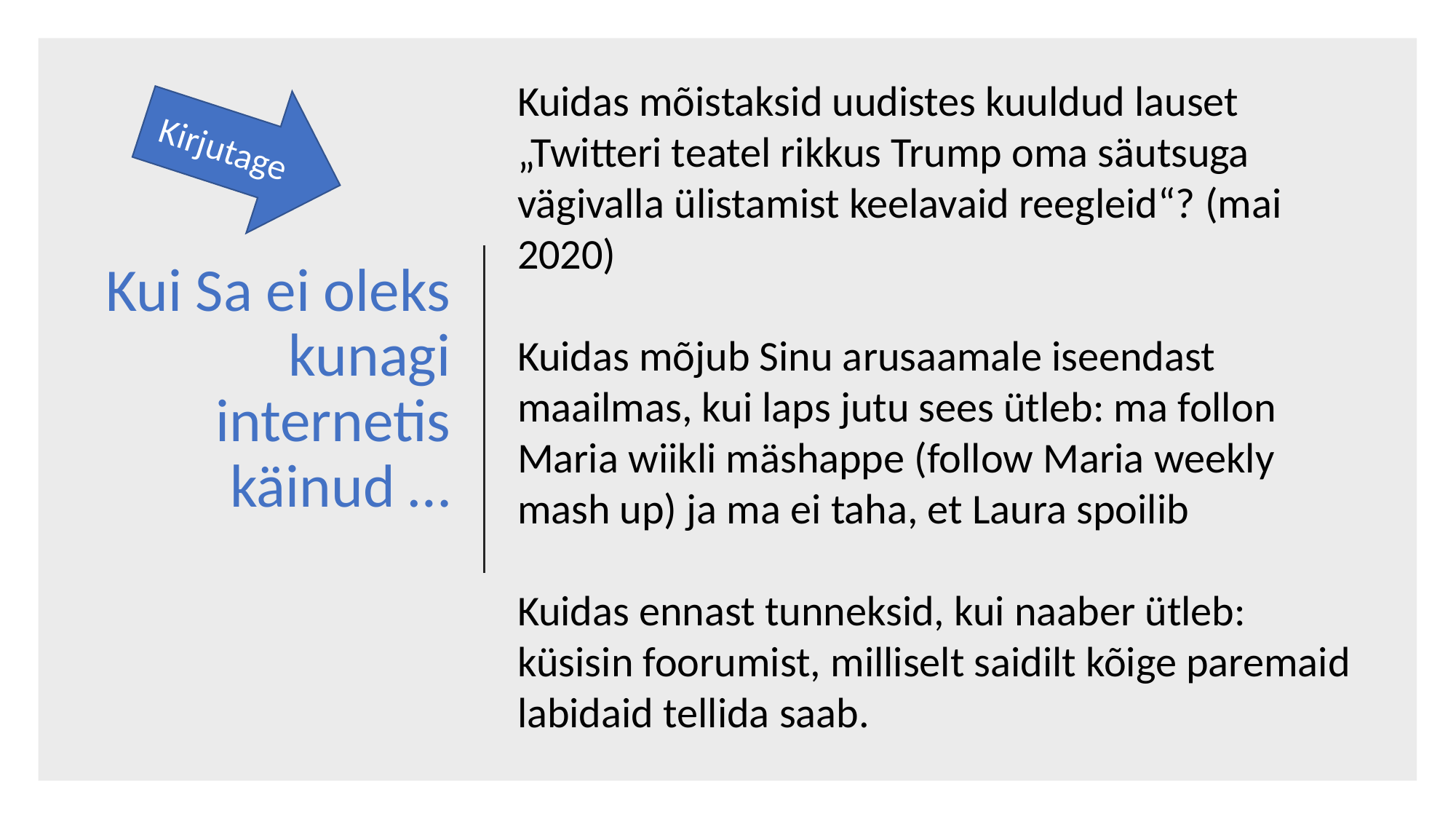

Kuidas mõistaksid uudistes kuuldud lauset „Twitteri teatel rikkus Trump oma säutsuga vägivalla ülistamist keelavaid reegleid“? (mai 2020)

Kuidas mõjub Sinu arusaamale iseendast maailmas, kui laps jutu sees ütleb: ma follon Maria wiikli mäshappe (follow Maria weekly mash up) ja ma ei taha, et Laura spoilib

Kuidas ennast tunneksid, kui naaber ütleb: küsisin foorumist, milliselt saidilt kõige paremaid labidaid tellida saab.

Kirjutage
Kui Sa ei oleks kunagi internetis käinud …